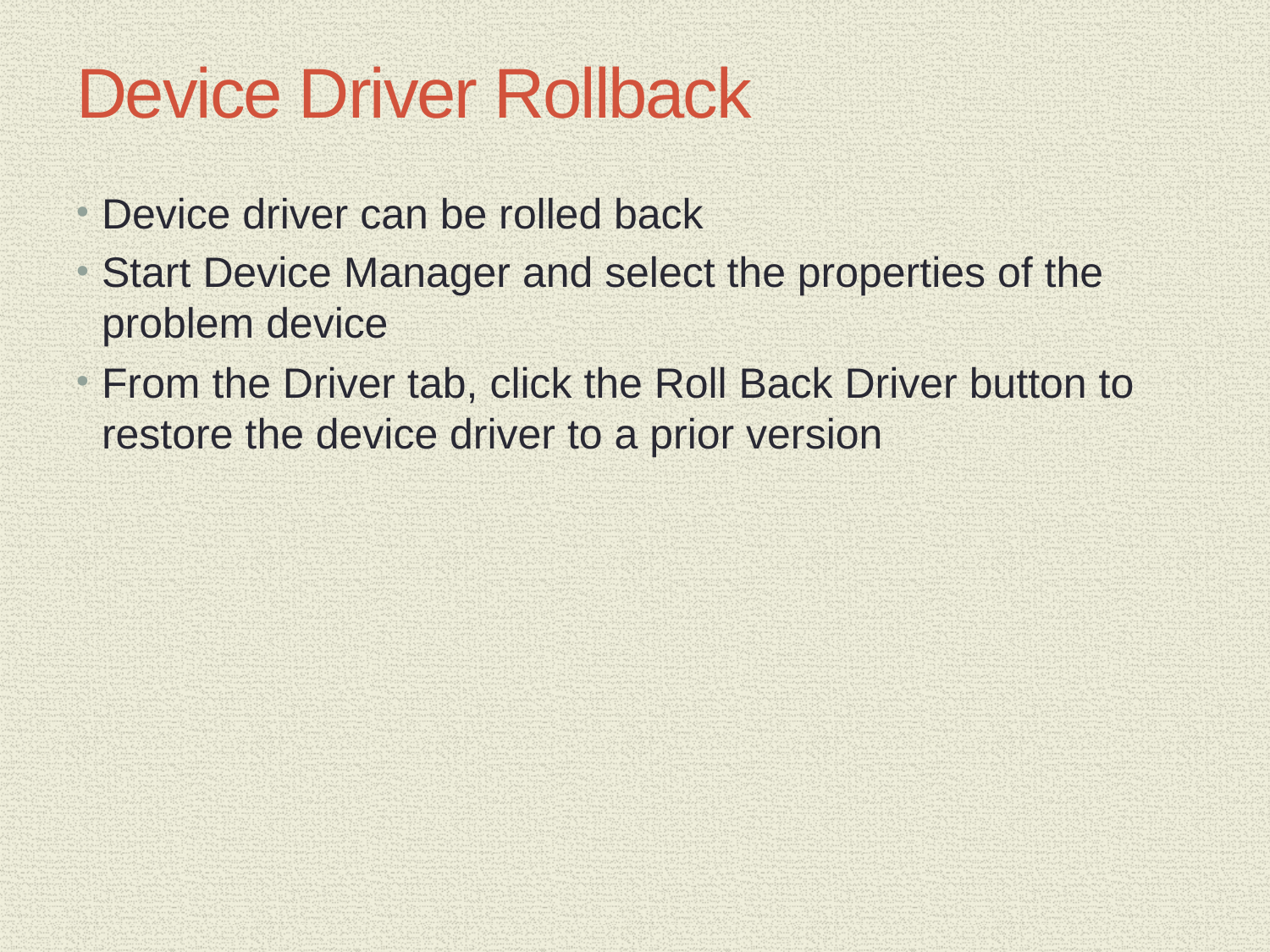

# Device Driver Rollback
Device driver can be rolled back
Start Device Manager and select the properties of the problem device
From the Driver tab, click the Roll Back Driver button to restore the device driver to a prior version